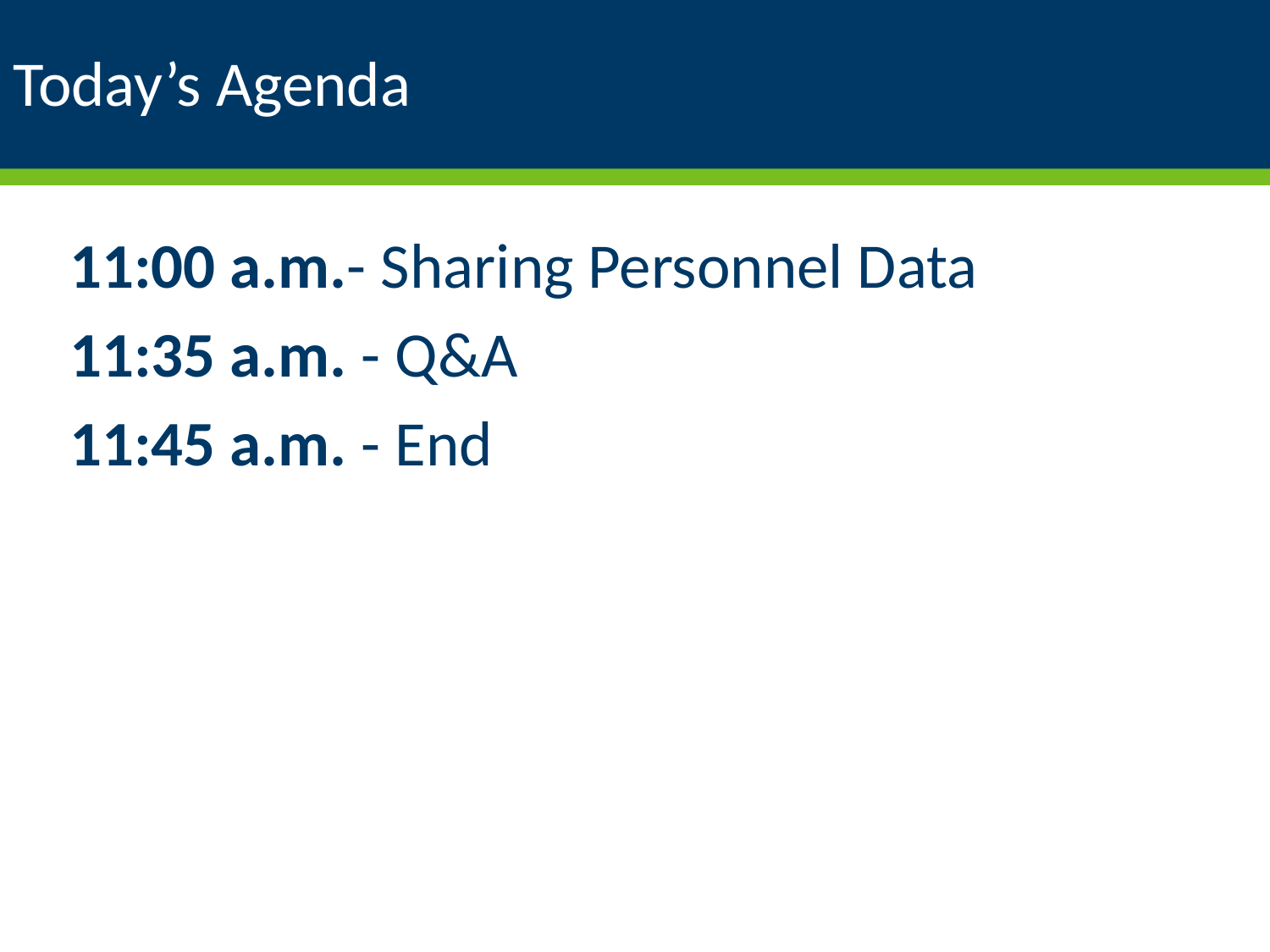

# Today’s Agenda
11:00 a.m.- Sharing Personnel Data
11:35 a.m. - Q&A
11:45 a.m. - End